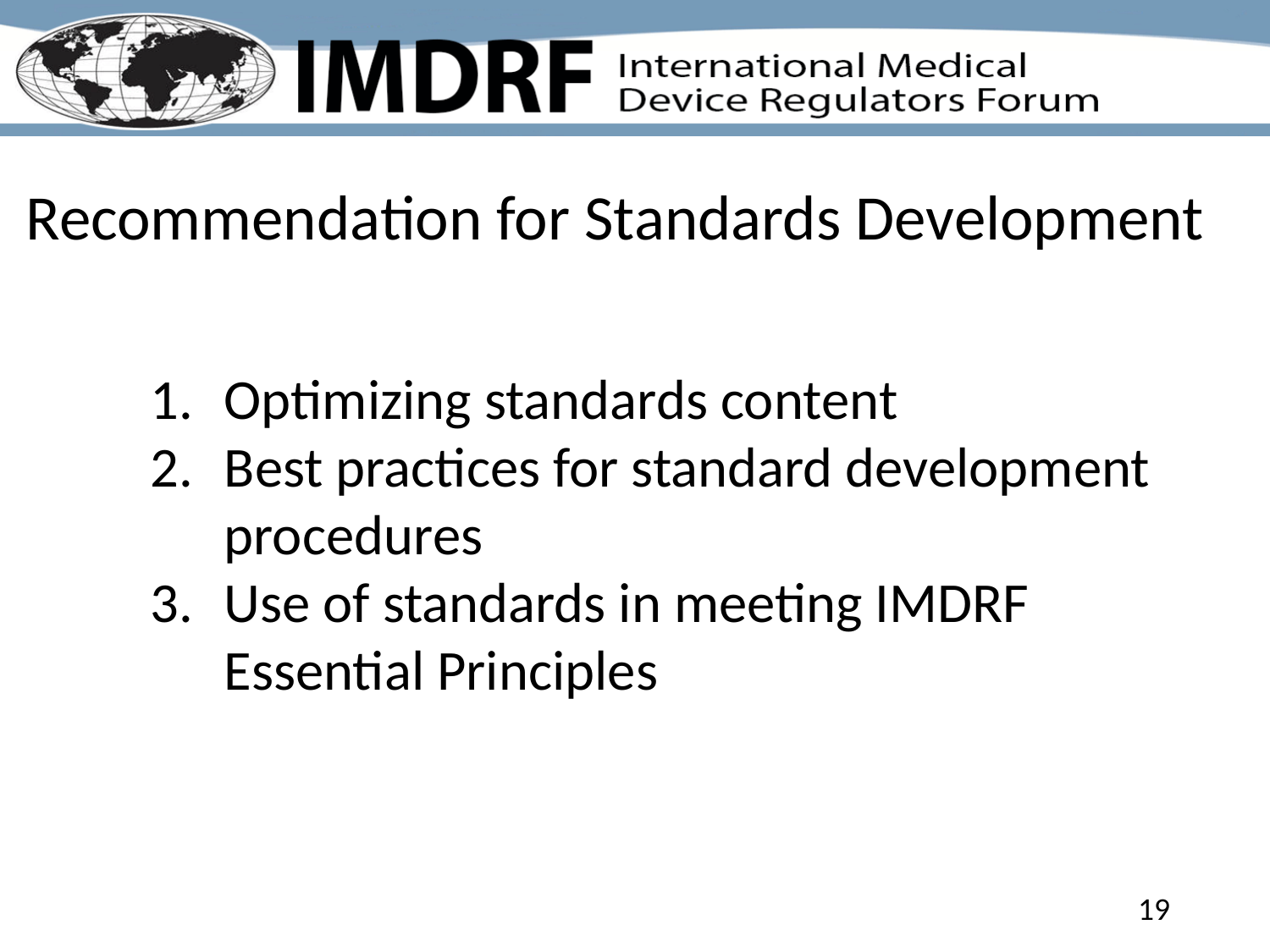

# Recommendation for Standards Development
Optimizing standards content
Best practices for standard development procedures
Use of standards in meeting IMDRF Essential Principles
19